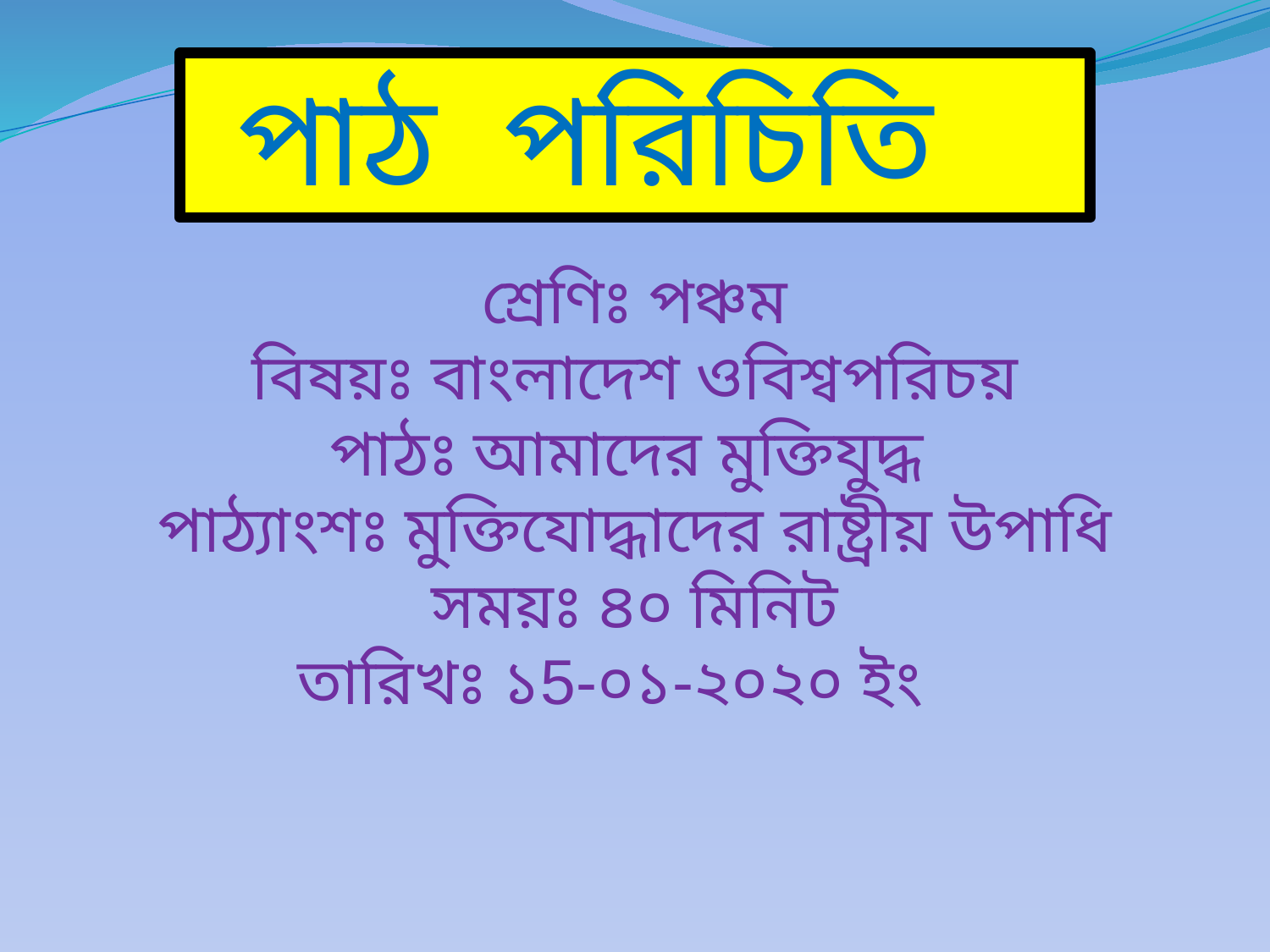

পাঠ  পরিচিতি

শ্রেণিঃ পঞ্চম
বিষয়ঃ বাংলাদেশ ওবিশ্বপরিচয়
পাঠঃ আমাদের মুক্তিযুদ্ধ
পাঠ্যাংশঃ মুক্তিযোদ্ধাদের রাষ্ট্রীয় উপাধি
সময়ঃ ৪০ মিনিট
তারিখঃ ১5-০১-২০২০ ইং